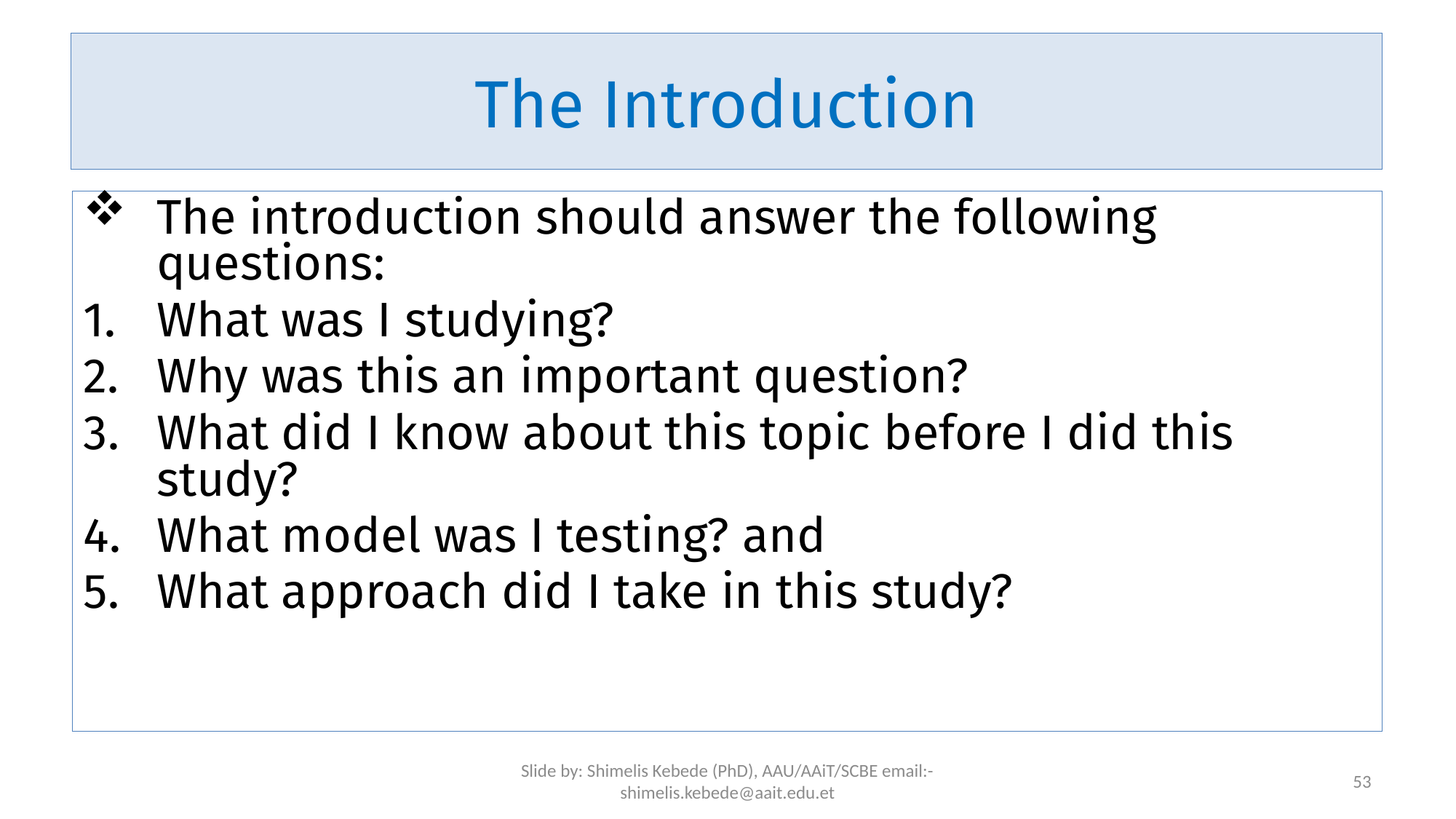

# The Introduction
The introduction should answer the following questions:
What was I studying?
Why was this an important question?
What did I know about this topic before I did this study?
What model was I testing? and
What approach did I take in this study?
Slide by: Shimelis Kebede (PhD), AAU/AAiT/SCBE email:-shimelis.kebede@aait.edu.et
53